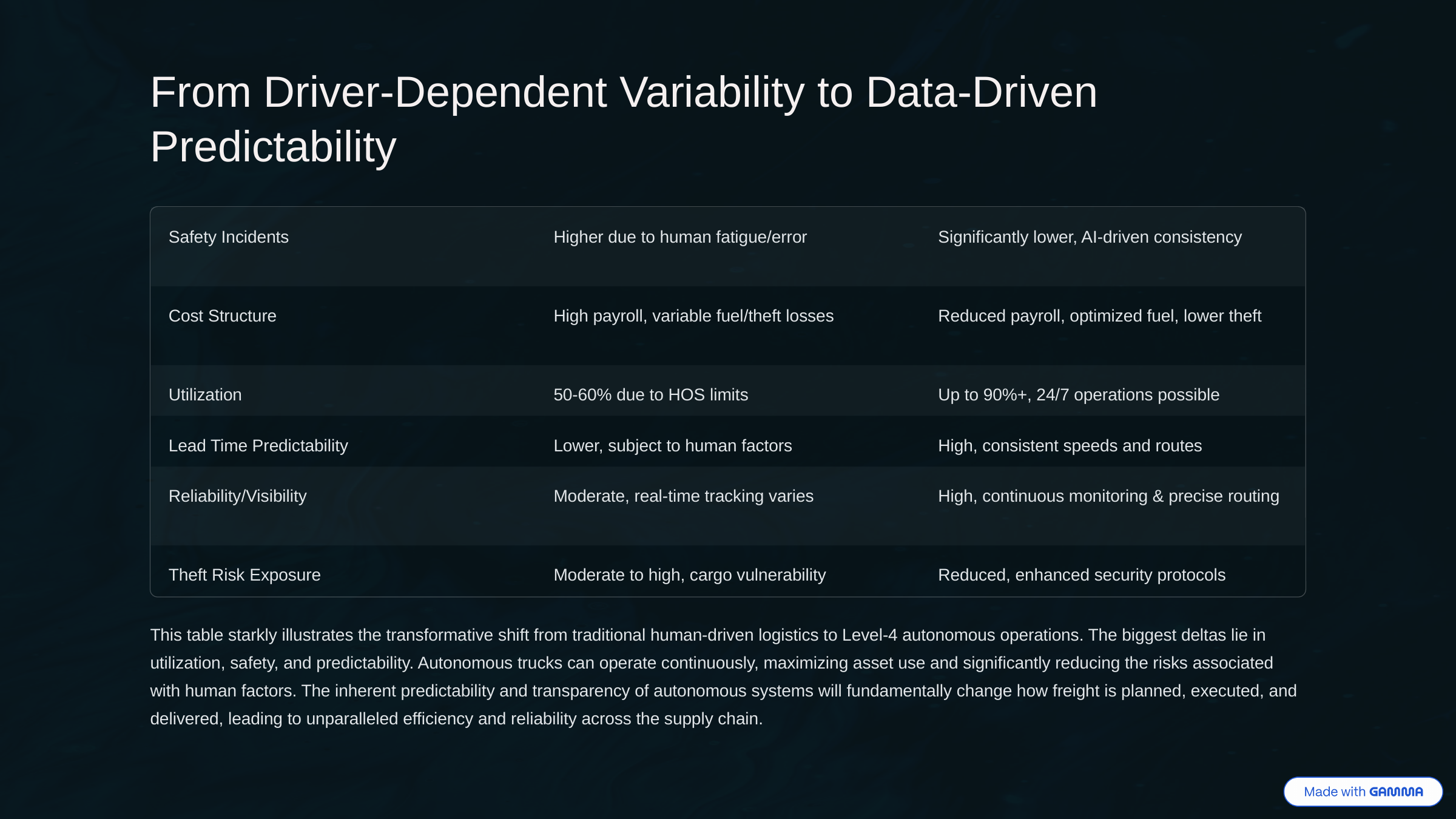

From Driver-Dependent Variability to Data-Driven Predictability

Safety Incidents
Higher due to human fatigue/error
Significantly lower, AI-driven consistency

Cost Structure
High payroll, variable fuel/theft losses
Reduced payroll, optimized fuel, lower theft

Utilization
50-60% due to HOS limits
Up to 90%+, 24/7 operations possible

Lead Time Predictability
Lower, subject to human factors
High, consistent speeds and routes

Reliability/Visibility
Moderate, real-time tracking varies
High, continuous monitoring & precise routing

Theft Risk Exposure
Moderate to high, cargo vulnerability
Reduced, enhanced security protocols
This table starkly illustrates the transformative shift from traditional human-driven logistics to Level-4 autonomous operations. The biggest deltas lie in utilization, safety, and predictability. Autonomous trucks can operate continuously, maximizing asset use and significantly reducing the risks associated with human factors. The inherent predictability and transparency of autonomous systems will fundamentally change how freight is planned, executed, and delivered, leading to unparalleled efficiency and reliability across the supply chain.